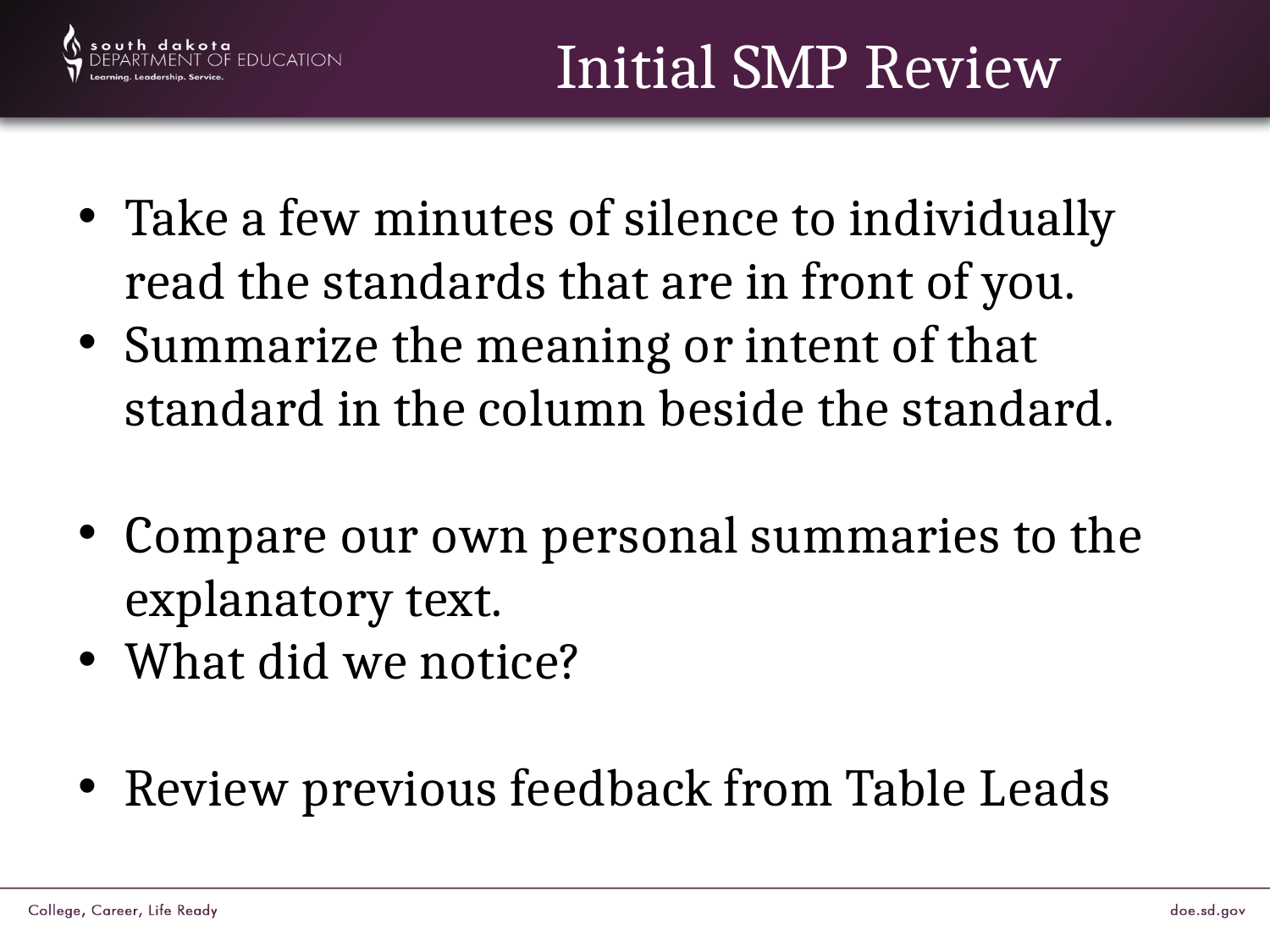

# Initial SMP Review
Take a few minutes of silence to individually read the standards that are in front of you.
Summarize the meaning or intent of that standard in the column beside the standard.

Compare our own personal summaries to the explanatory text.
What did we notice?

Review previous feedback from Table Leads